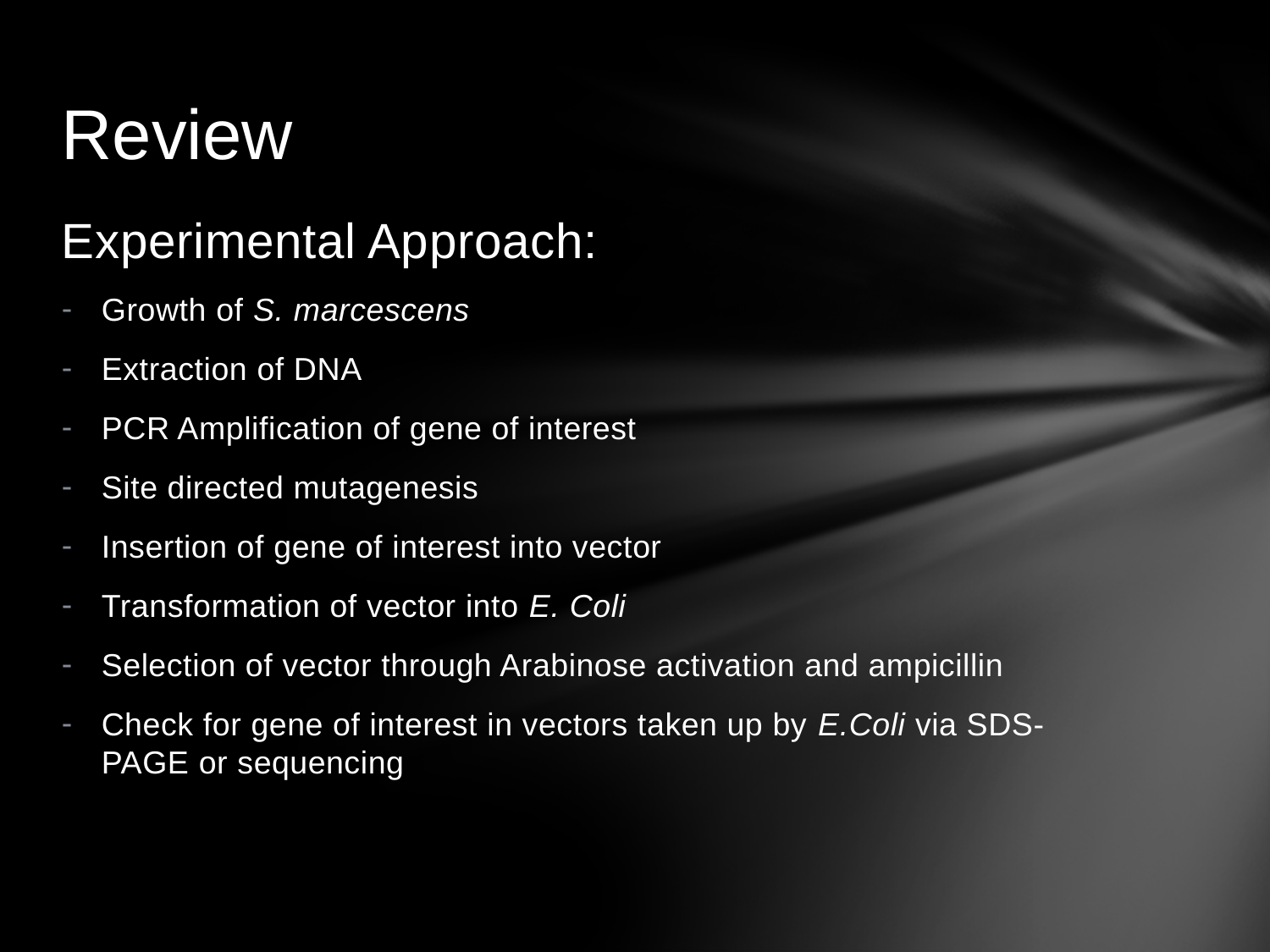

# Review
Experimental Approach:
Growth of S. marcescens
Extraction of DNA
PCR Amplification of gene of interest
Site directed mutagenesis
Insertion of gene of interest into vector
Transformation of vector into E. Coli
Selection of vector through Arabinose activation and ampicillin
Check for gene of interest in vectors taken up by E.Coli via SDS-PAGE or sequencing